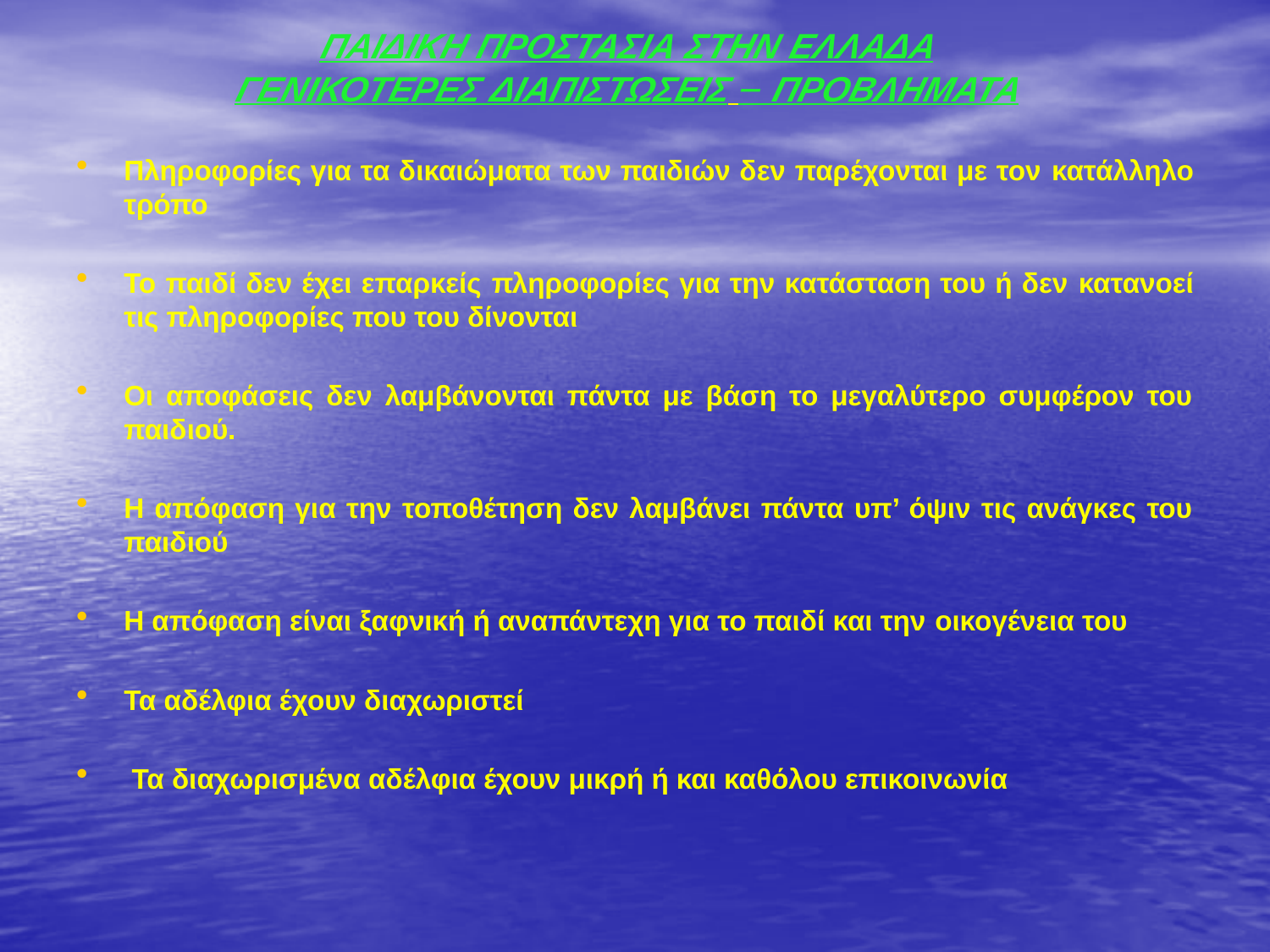

# ΠΑΙΔΙΚΗ ΠΡΟΣΤΑΣΙΑ ΣΤΗΝ ΕΛΛΑΔΑ ΓΕΝΙΚΟΤΕΡΕΣ ΔΙΑΠΙΣΤΩΣΕΙΣ – ΠΡΟΒΛΗΜΑΤΑ
Πληροφορίες για τα δικαιώματα των παιδιών δεν παρέχονται με τον κατάλληλο τρόπο

Το παιδί δεν έχει επαρκείς πληροφορίες για την κατάσταση του ή δεν κατανοεί τις πληροφορίες που του δίνονται

Οι αποφάσεις δεν λαμβάνονται πάντα με βάση το μεγαλύτερο συμφέρον του παιδιού.

Η απόφαση για την τοποθέτηση δεν λαμβάνει πάντα υπ’ όψιν τις ανάγκες του παιδιού

Η απόφαση είναι ξαφνική ή αναπάντεχη για το παιδί και την οικογένεια του

Τα αδέλφια έχουν διαχωριστεί

 Τα διαχωρισμένα αδέλφια έχουν μικρή ή και καθόλου επικοινωνία